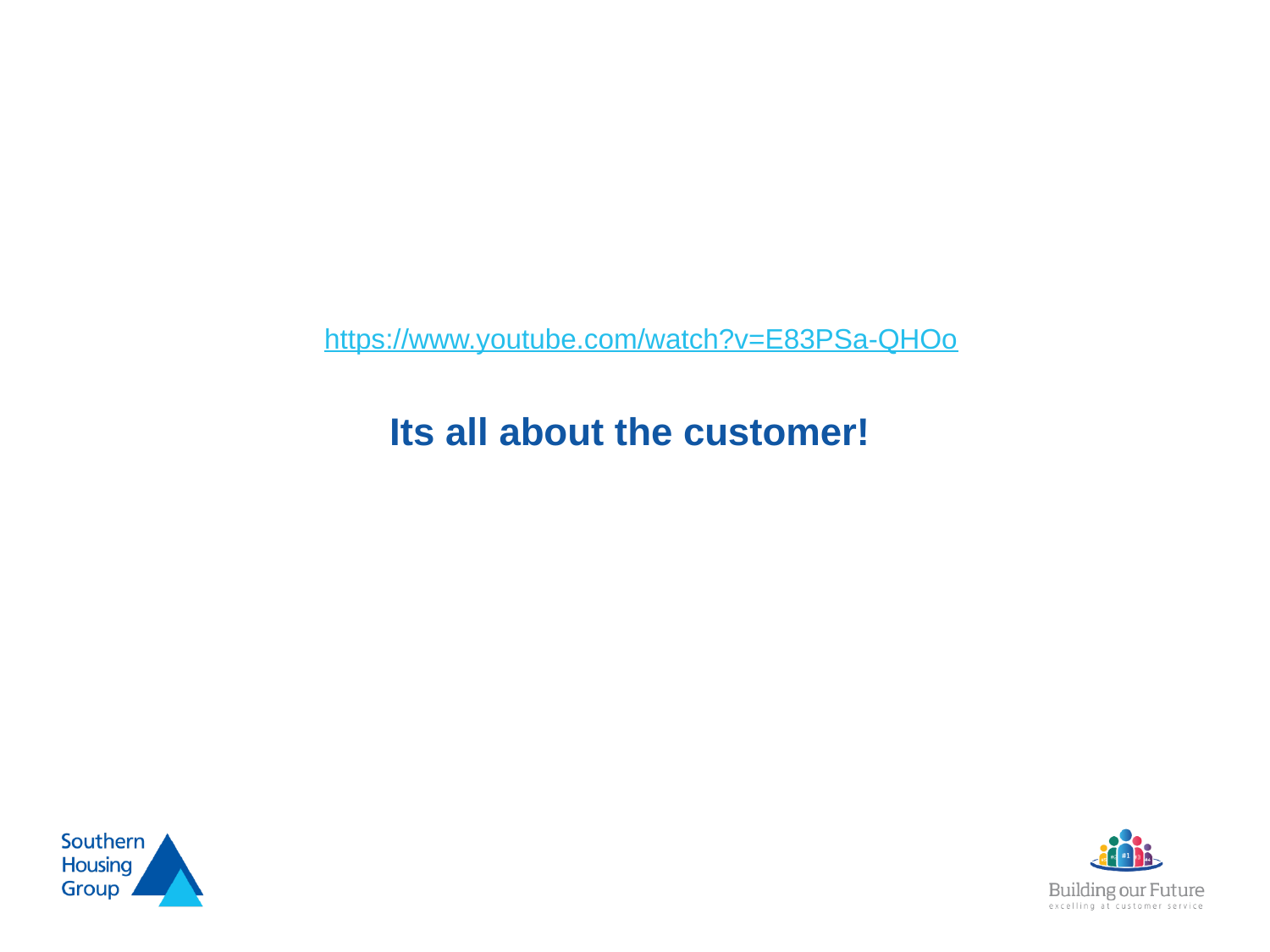

https://www.youtube.com/watch?v=E83PSa-QHOo

# Its all about the customer!